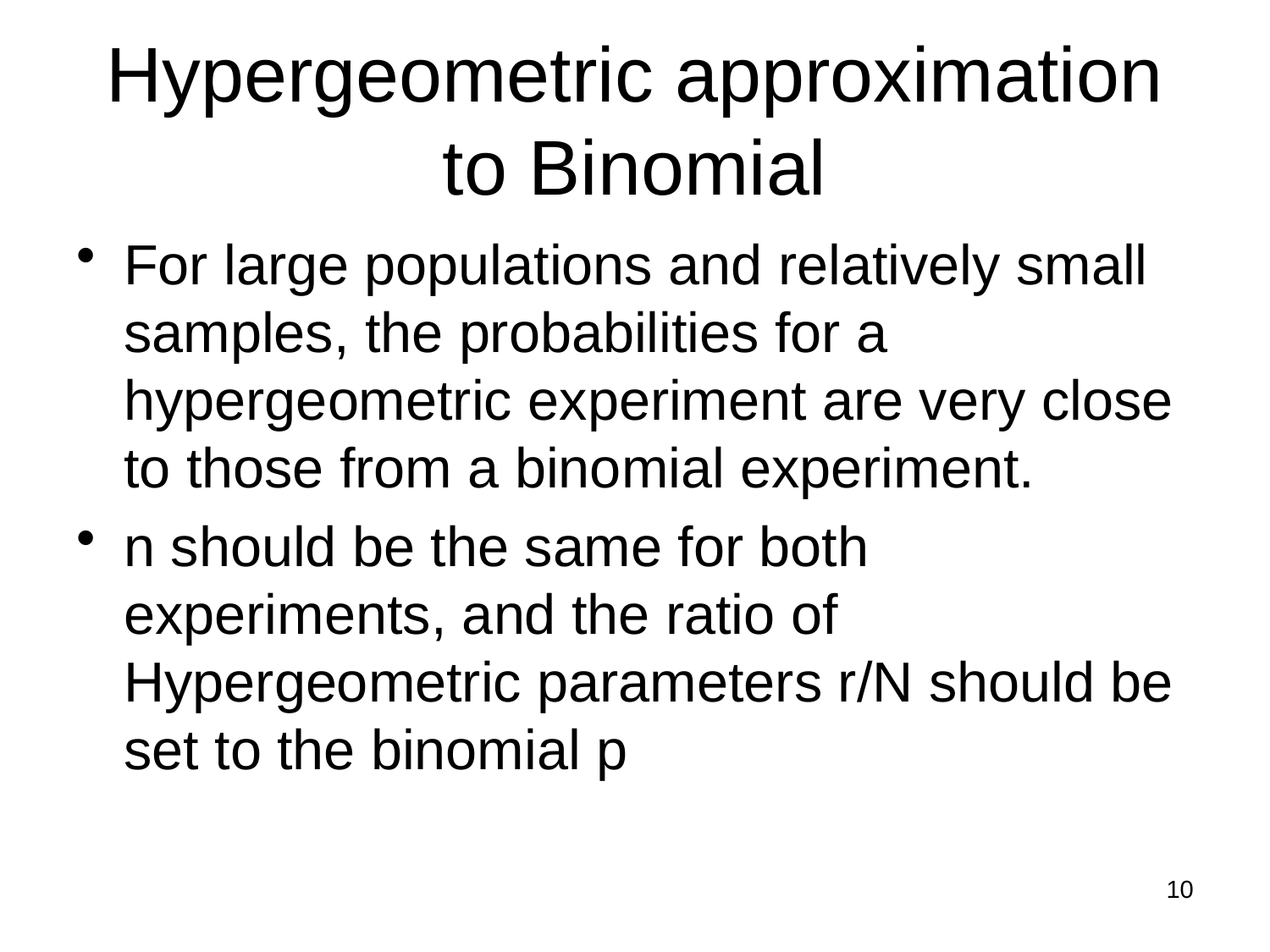

# Hypergeometric approximation to Binomial
For large populations and relatively small samples, the probabilities for a hypergeometric experiment are very close to those from a binomial experiment.
n should be the same for both experiments, and the ratio of Hypergeometric parameters r/N should be set to the binomial p
10